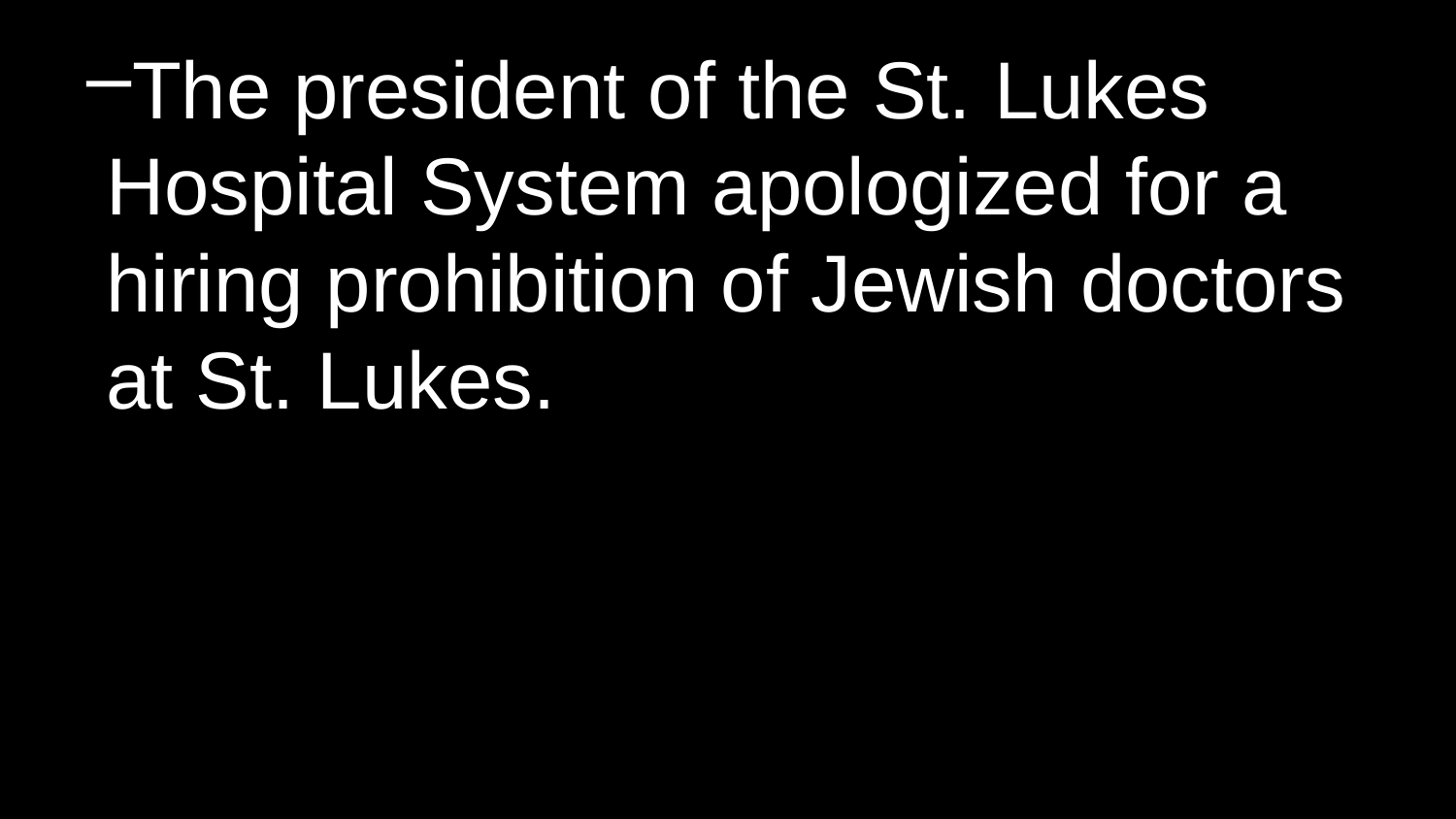

The president of the St. Lukes Hospital System apologized for a hiring prohibition of Jewish doctors at St. Lukes.